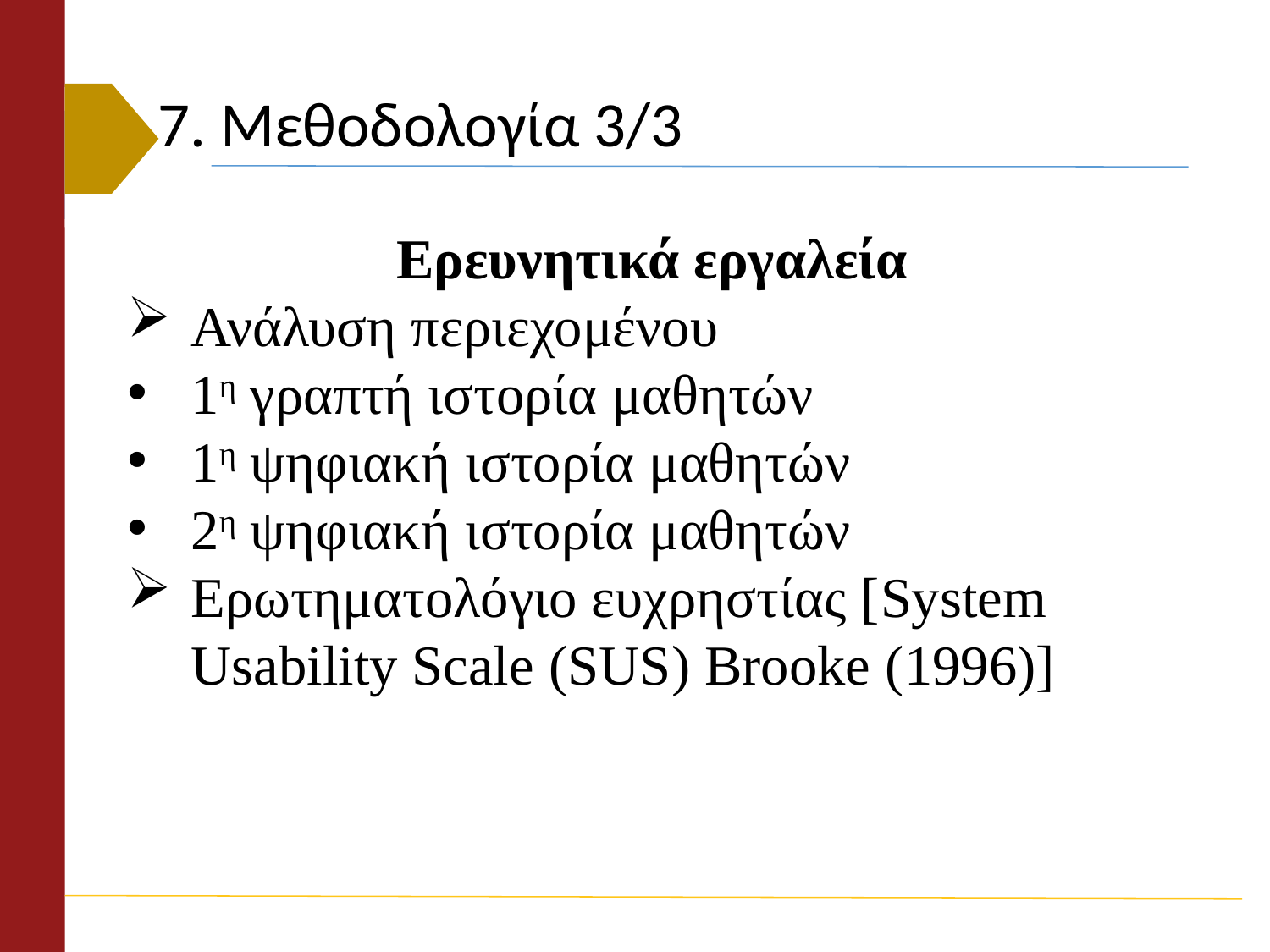

# 7. Μεθοδολογία 3/3
 Ερευνητικά εργαλεία
Ανάλυση περιεχομένου
1η γραπτή ιστορία μαθητών
1η ψηφιακή ιστορία μαθητών
2η ψηφιακή ιστορία μαθητών
Ερωτηματολόγιο ευχρηστίας [System Usability Scale (SUS) Brooke (1996)]